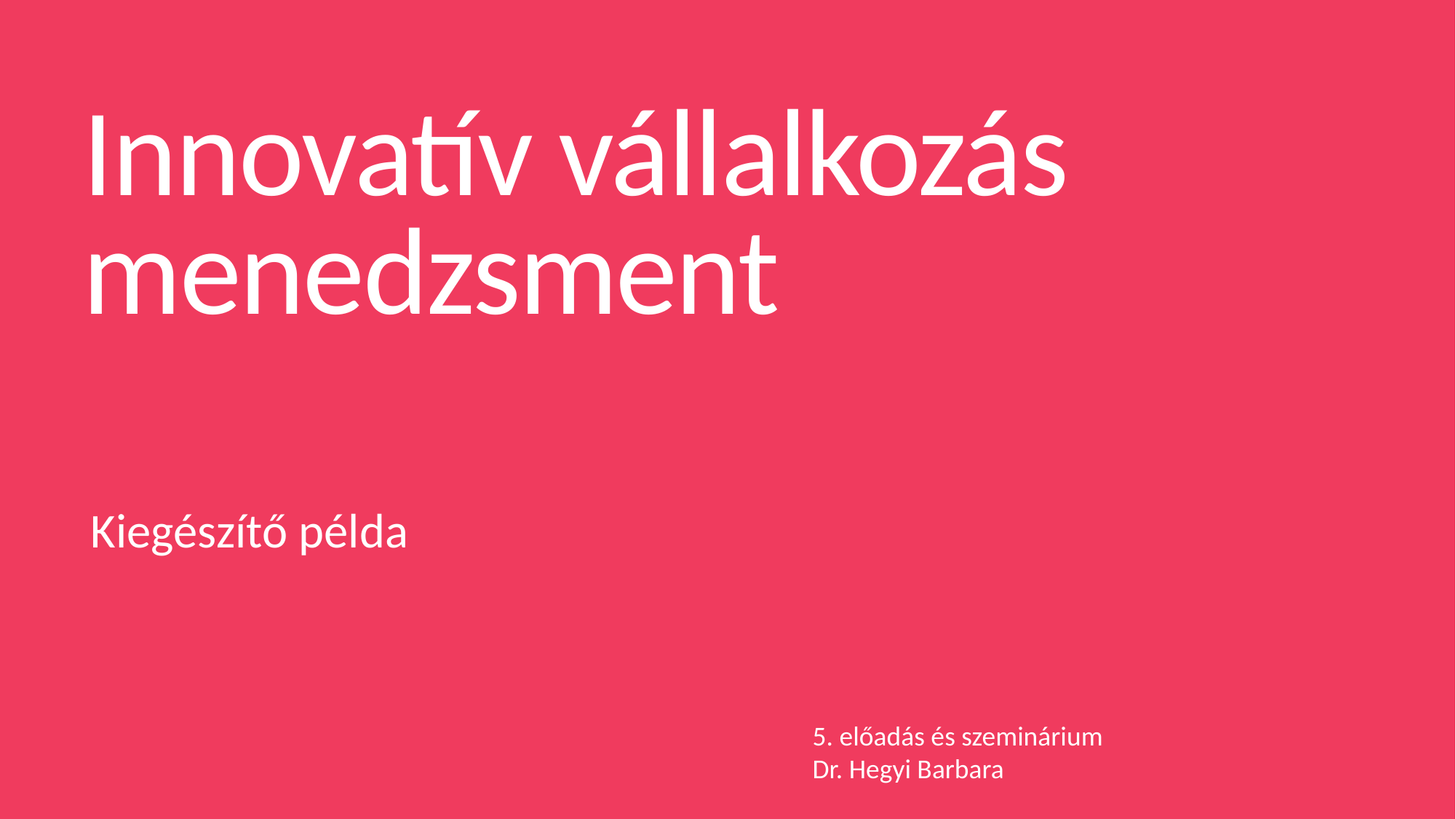

# Innovatív vállalkozás menedzsment
Kiegészítő példa

5. előadás és szeminárium Dr. Hegyi Barbara